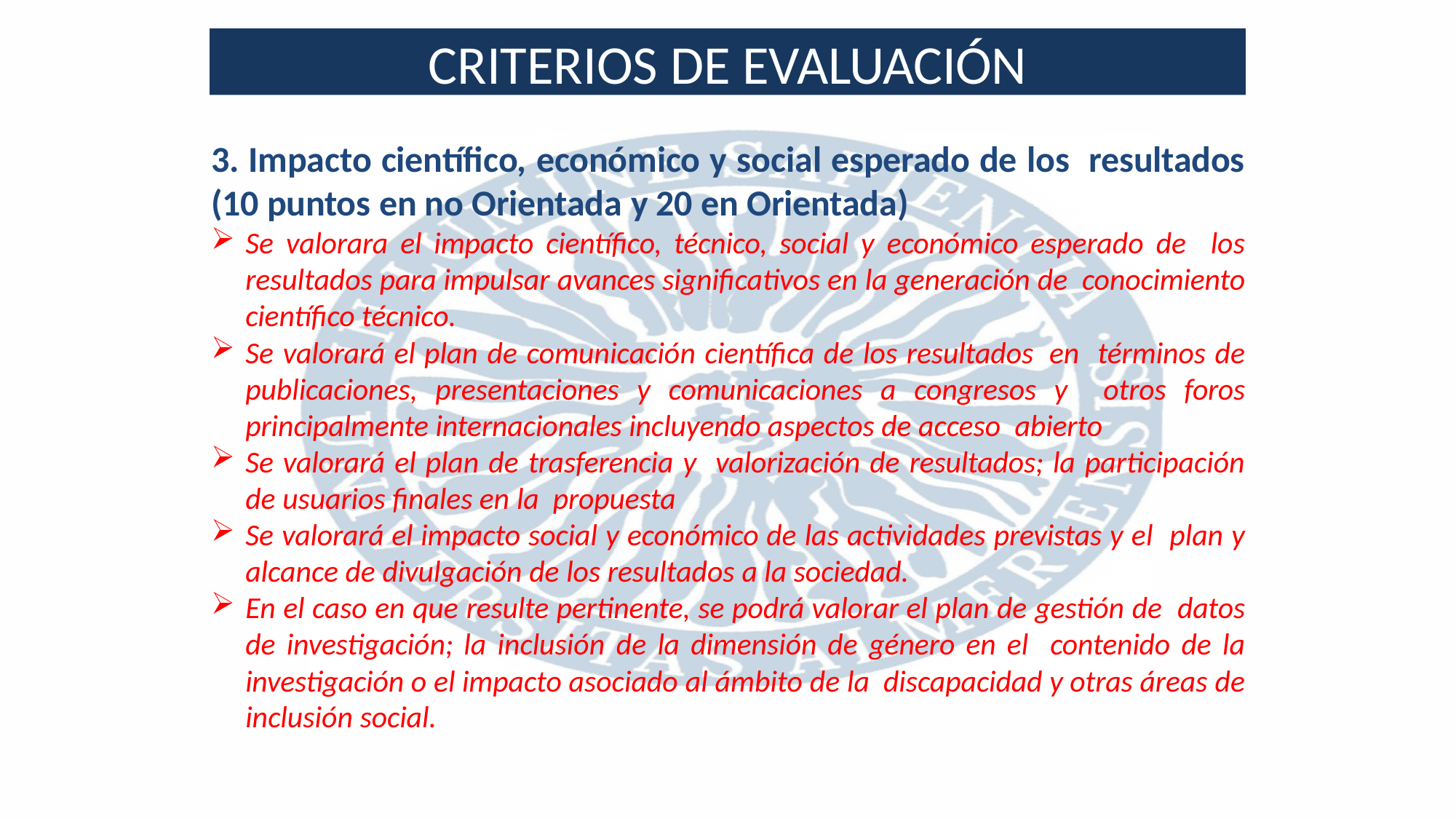

CRITERIOS DE EVALUACIÓN
3. Impacto científico, económico y social esperado de los  resultados (10 puntos en no Orientada y 20 en Orientada)
Se valorara el impacto científico, técnico, social y económico esperado de  los resultados para impulsar avances significativos en la generación de  conocimiento científico técnico.
Se valorará el plan de comunicación científica de los resultados en  términos de publicaciones, presentaciones y comunicaciones a congresos y  otros foros principalmente internacionales incluyendo aspectos de acceso  abierto
Se valorará el plan de trasferencia y  valorización de resultados; la participación de usuarios finales en la  propuesta
Se valorará el impacto social y económico de las actividades previstas y el  plan y alcance de divulgación de los resultados a la sociedad.
En el caso en que resulte pertinente, se podrá valorar el plan de gestión de  datos de investigación; la inclusión de la dimensión de género en el  contenido de la investigación o el impacto asociado al ámbito de la  discapacidad y otras áreas de inclusión social.